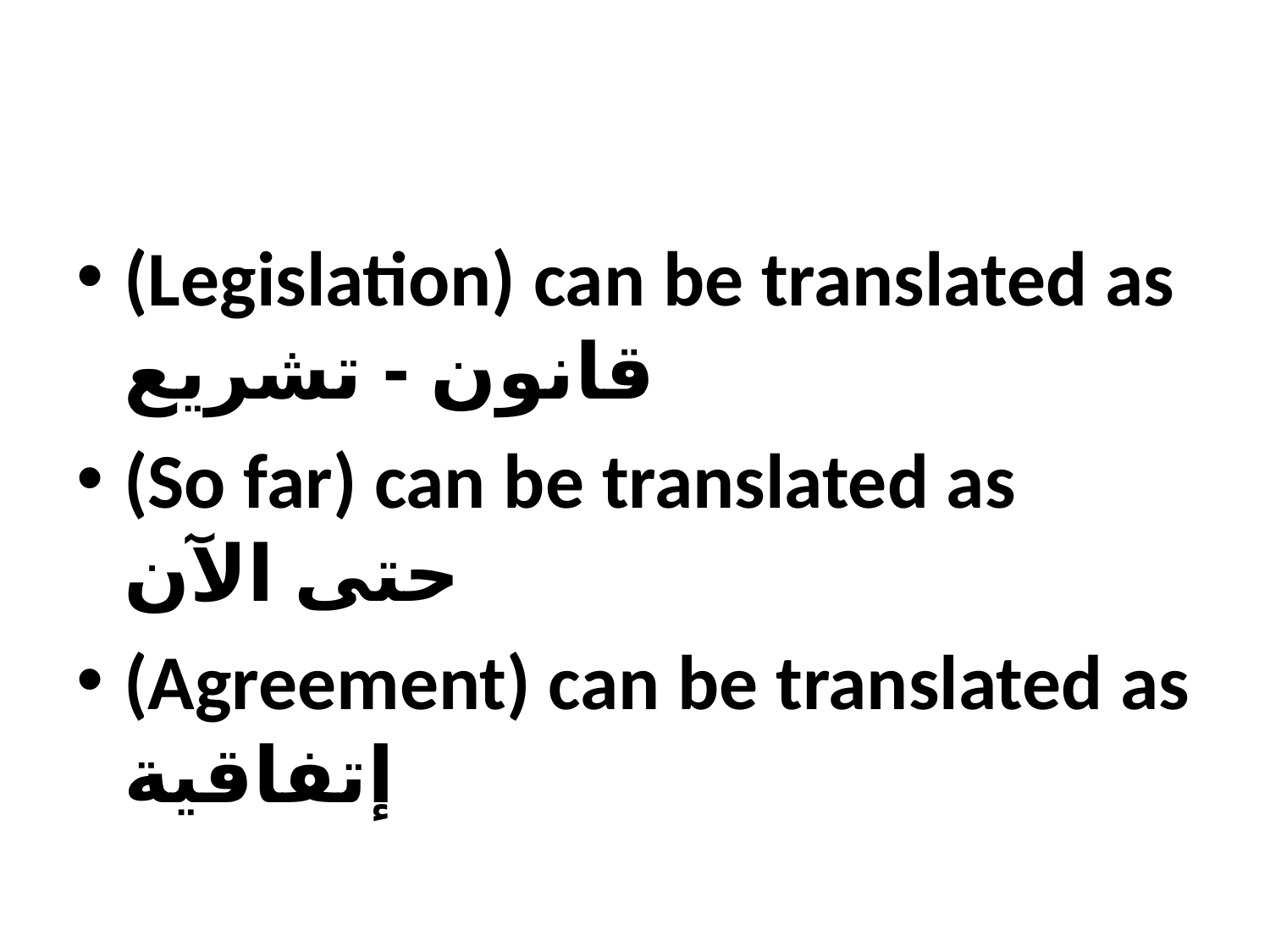

#
(Legislation) can be translated as قانون - تشريع
(So far) can be translated as حتى الآن
(Agreement) can be translated as إتفاقية